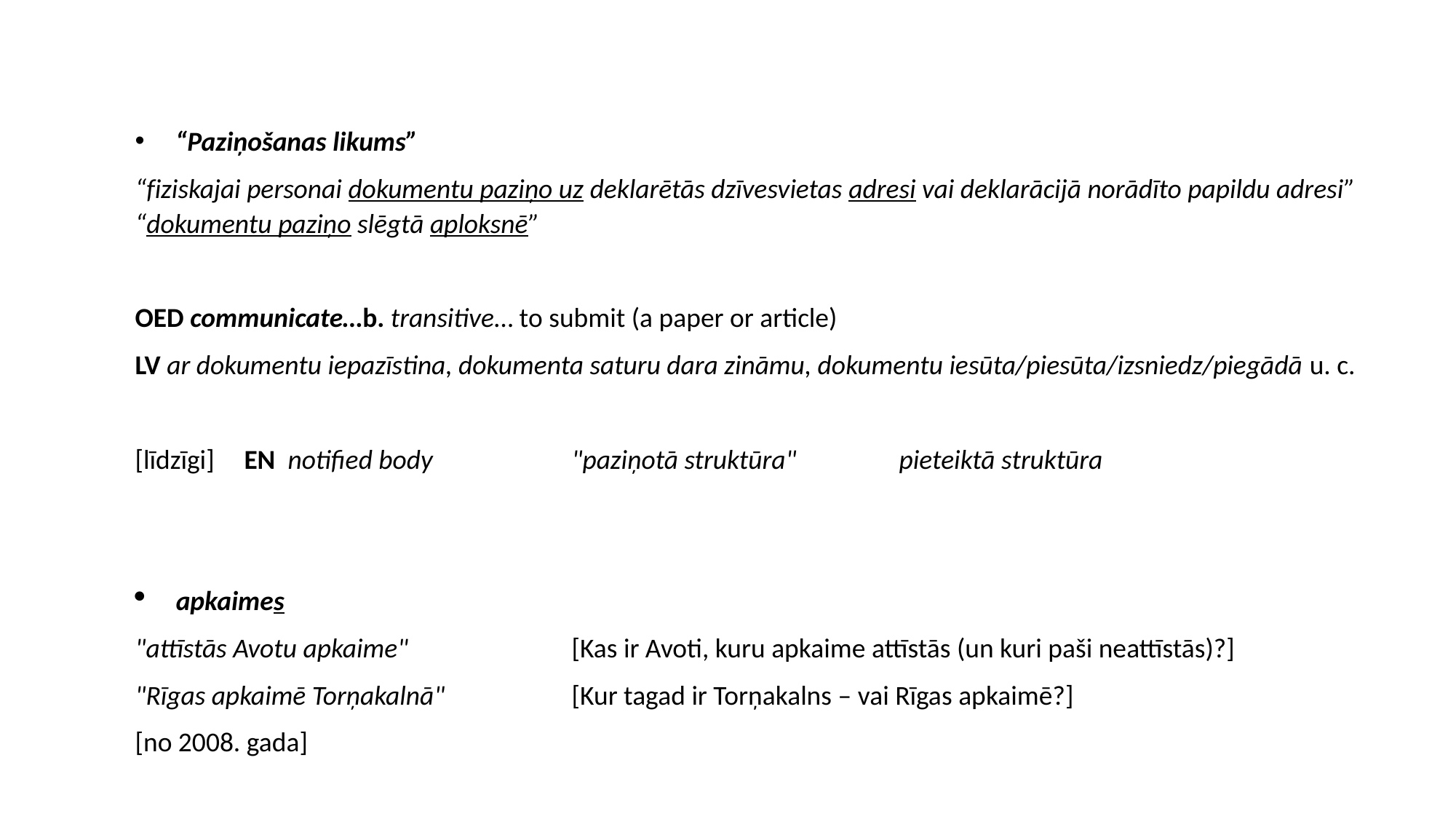

“Paziņošanas likums”
“fiziskajai personai dokumentu paziņo uz deklarētās dzīvesvietas adresi vai deklarācijā norādīto papildu adresi”  “dokumentu paziņo slēgtā aploksnē”

OED communicate…b. transitive… to submit (a paper or article)
LV ar dokumentu iepazīstina, dokumenta saturu dara zināmu, dokumentu iesūta/piesūta/izsniedz/piegādā u. c.

[līdzīgi]	EN  notified body		"paziņotā struktūra"	pieteiktā struktūra

apkaimes
"attīstās Avotu apkaime"		[Kas ir Avoti, kuru apkaime attīstās (un kuri paši neattīstās)?]
"Rīgas apkaimē Torņakalnā"		[Kur tagad ir Torņakalns – vai Rīgas apkaimē?]
[no 2008. gada]